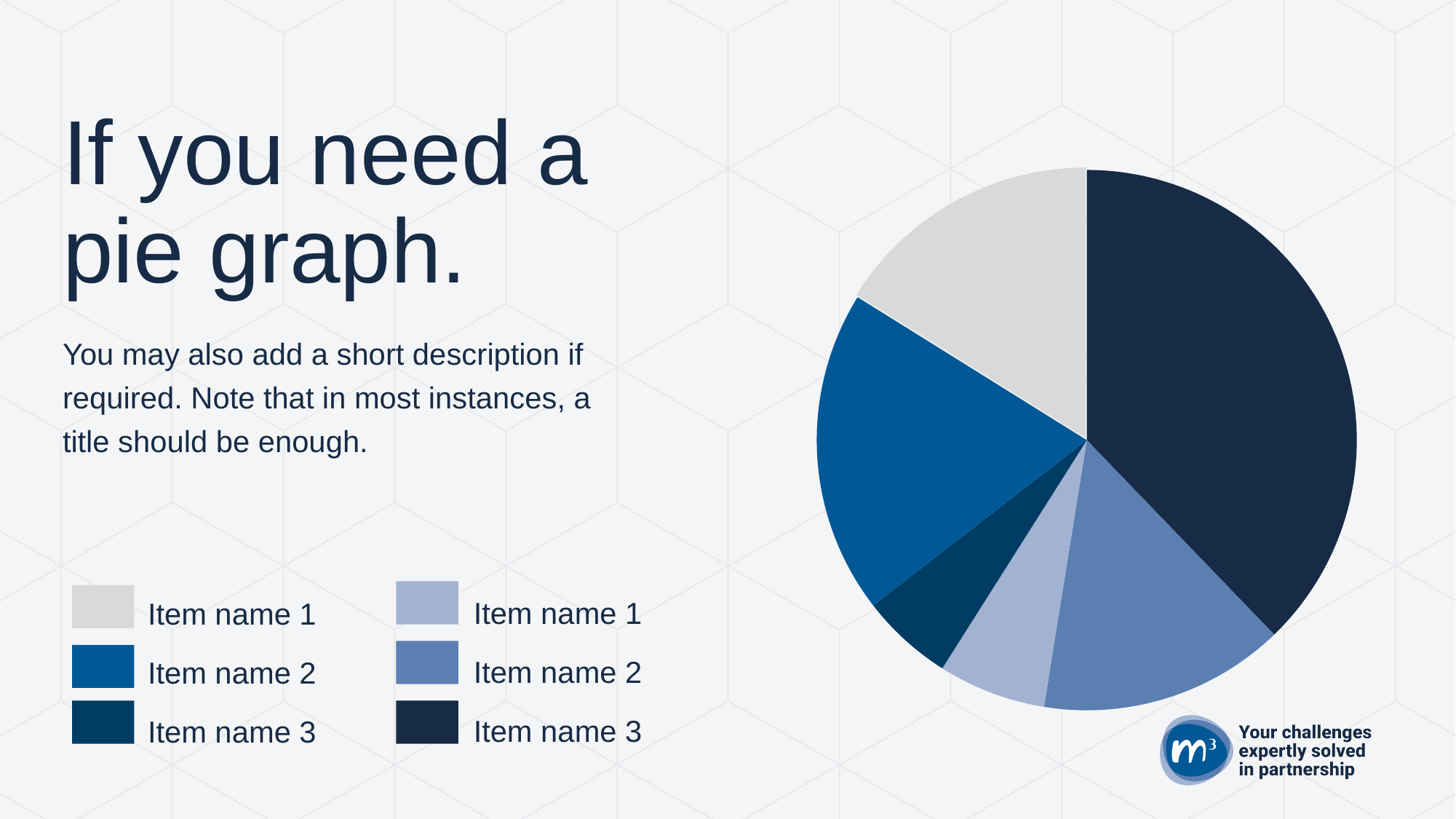

If you need a pie graph.

### Chart

| Category | Sales |
|---|---|
| 1st Qtr | 8.2 |
| 2nd Qtr | 3.2 |
| 3rd Qtr | 1.4 |
| 4th Qtr | 1.2 |
| 6th Qtr | 4.2 |
| 5th Qtr | 3.5 |
You may also add a short description if required. Note that in most instances, a title should be enough.

Item name 1
Item name 2
Item name 3

Item name 1
Item name 2
Item name 3